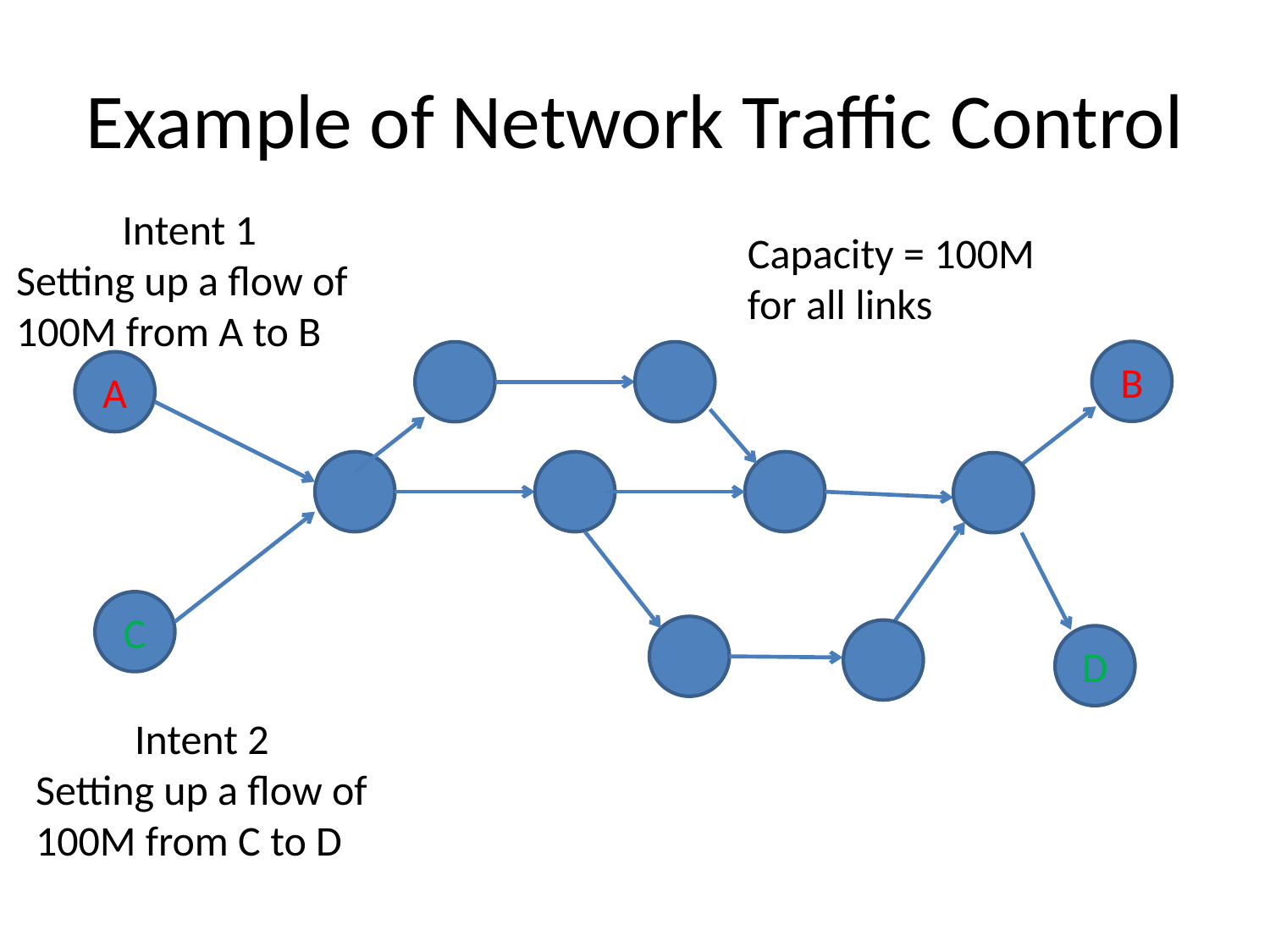

# Example of Network Traffic Control

Capacity = 100M for all links
Intent 1
Setting up a flow of 100M from A to B
B

A

C

D
Intent 2
Setting up a flow of 100M from C to D